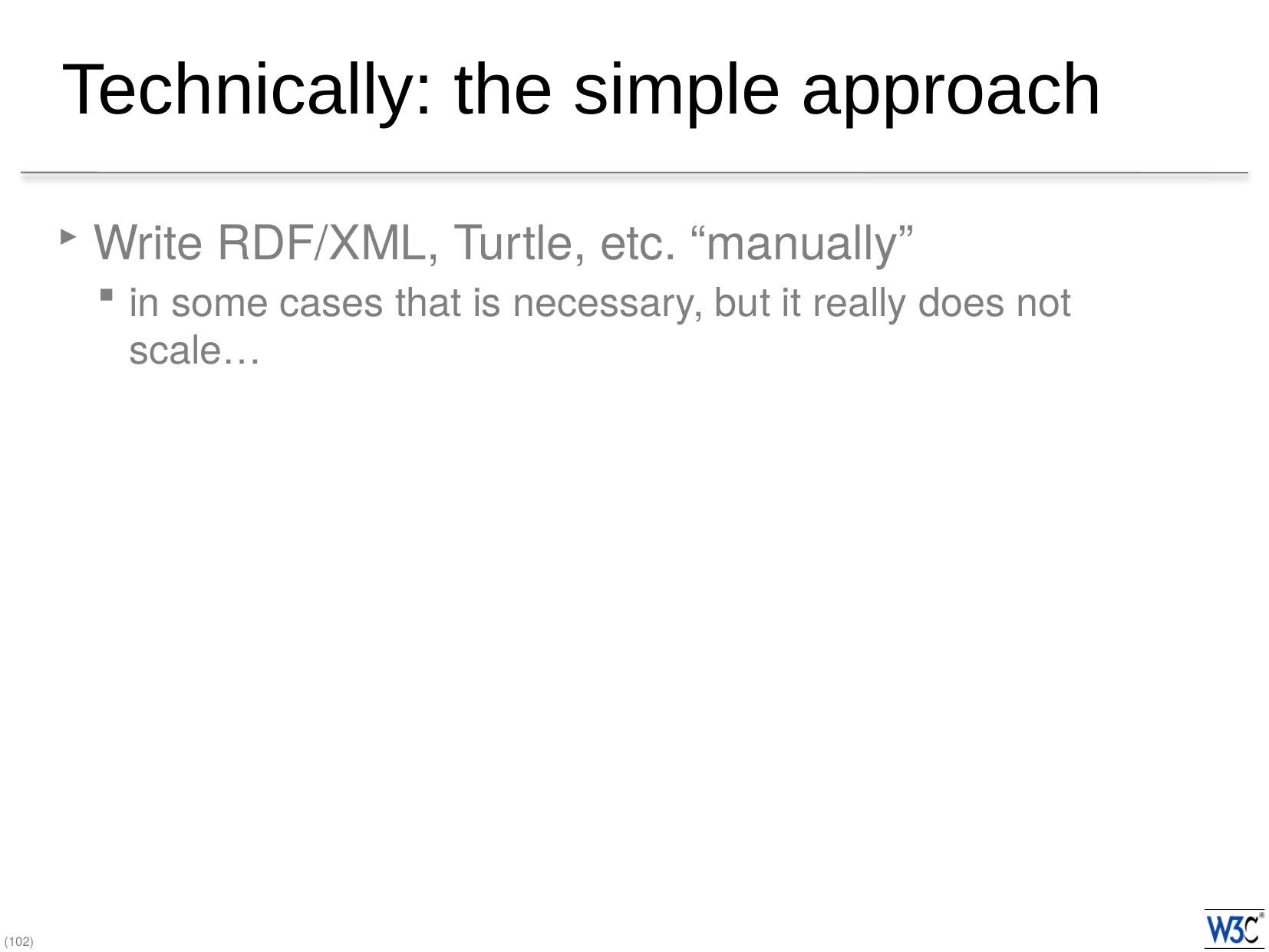

# Technically: the simple approach
Write RDF/XML, Turtle, etc. “manually”
in some cases that is necessary, but it really does not scale…